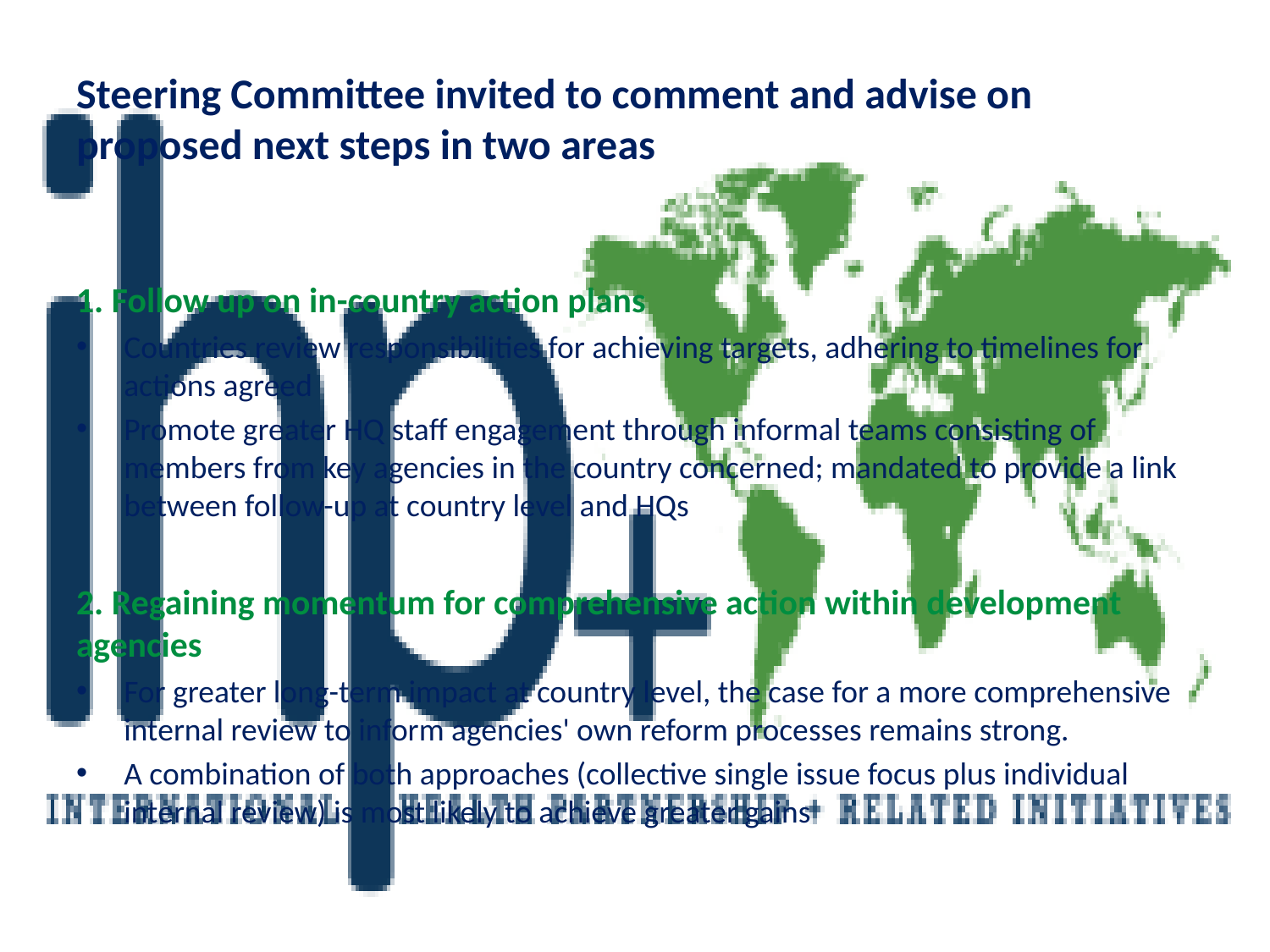

# Steering Committee invited to comment and advise on proposed next steps in two areas

1. Follow up on in-country action plans
Countries review responsibilities for achieving targets, adhering to timelines for actions agreed
Promote greater HQ staff engagement through informal teams consisting of members from key agencies in the country concerned; mandated to provide a link between follow-up at country level and HQs

2. Regaining momentum for comprehensive action within development agencies
For greater long-term impact at country level, the case for a more comprehensive internal review to inform agencies' own reform processes remains strong.
A combination of both approaches (collective single issue focus plus individual internal review) is most likely to achieve greater gains